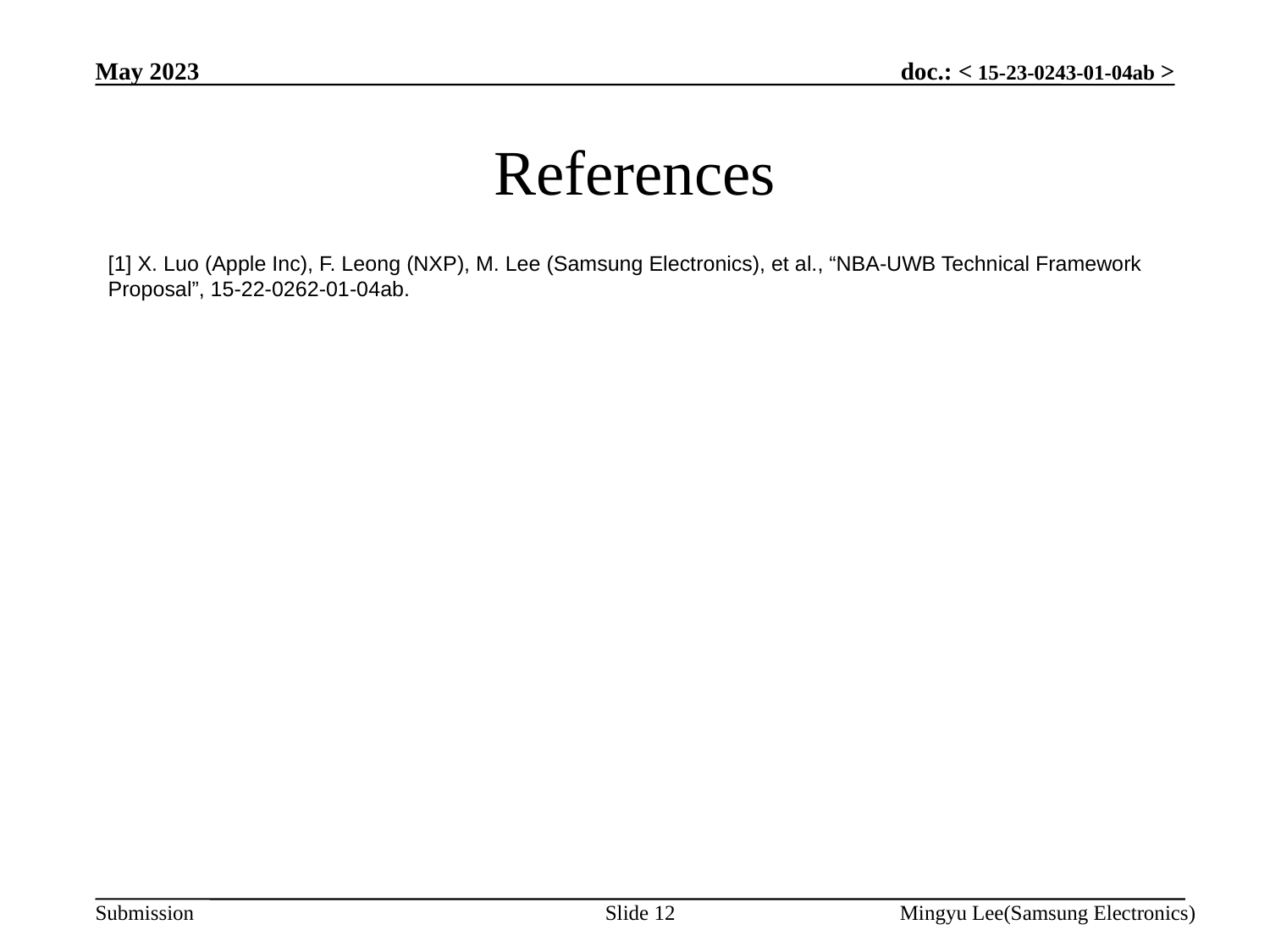

May 2023
# References
[1] X. Luo (Apple Inc), F. Leong (NXP), M. Lee (Samsung Electronics), et al., “NBA-UWB Technical Framework Proposal”, 15-22-0262-01-04ab.
Slide 12
Mingyu Lee(Samsung Electronics)